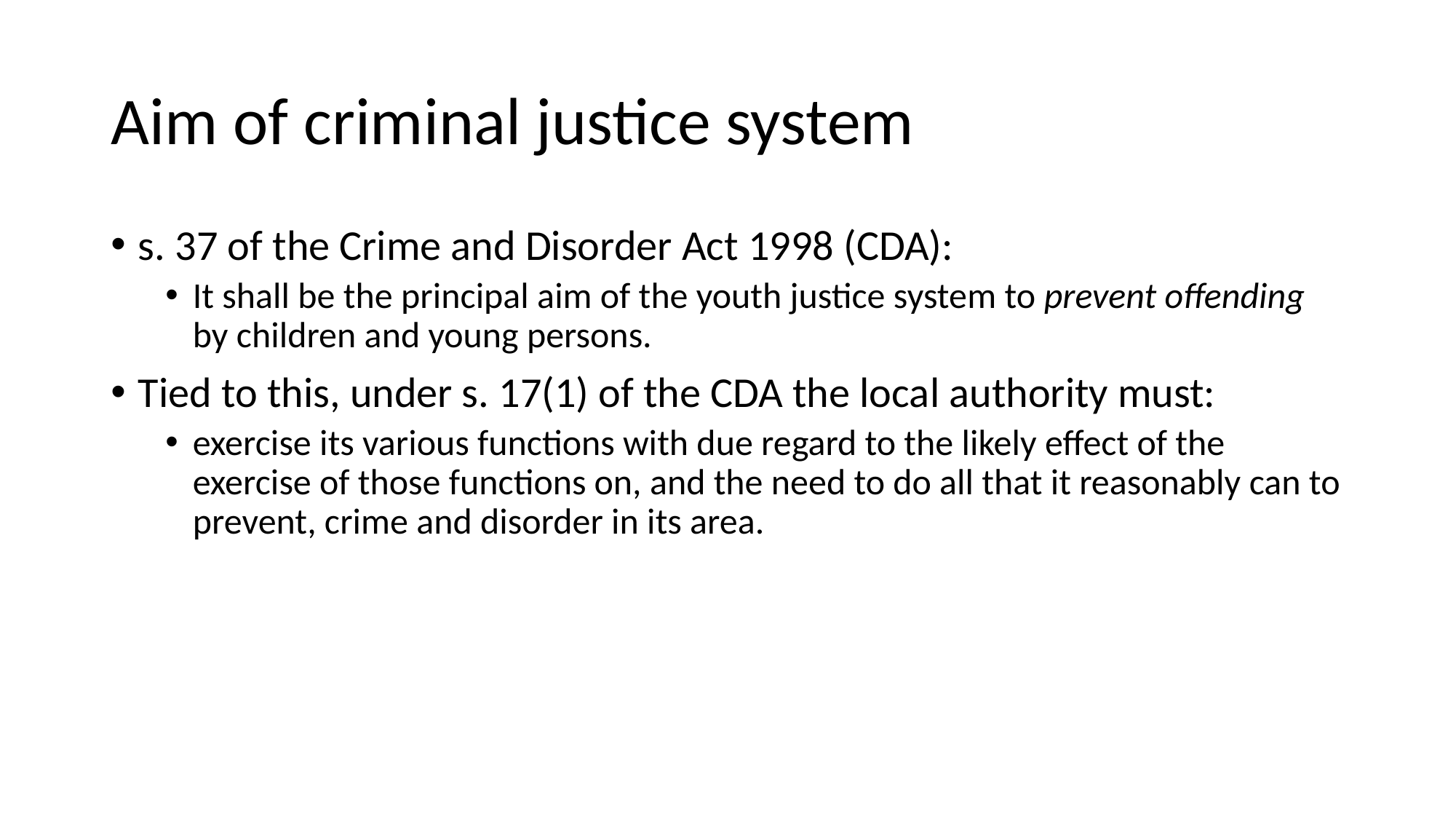

# Aim of criminal justice system
s. 37 of the Crime and Disorder Act 1998 (CDA):
It shall be the principal aim of the youth justice system to prevent offending by children and young persons.
Tied to this, under s. 17(1) of the CDA the local authority must:
exercise its various functions with due regard to the likely effect of the exercise of those functions on, and the need to do all that it reasonably can to prevent, crime and disorder in its area.